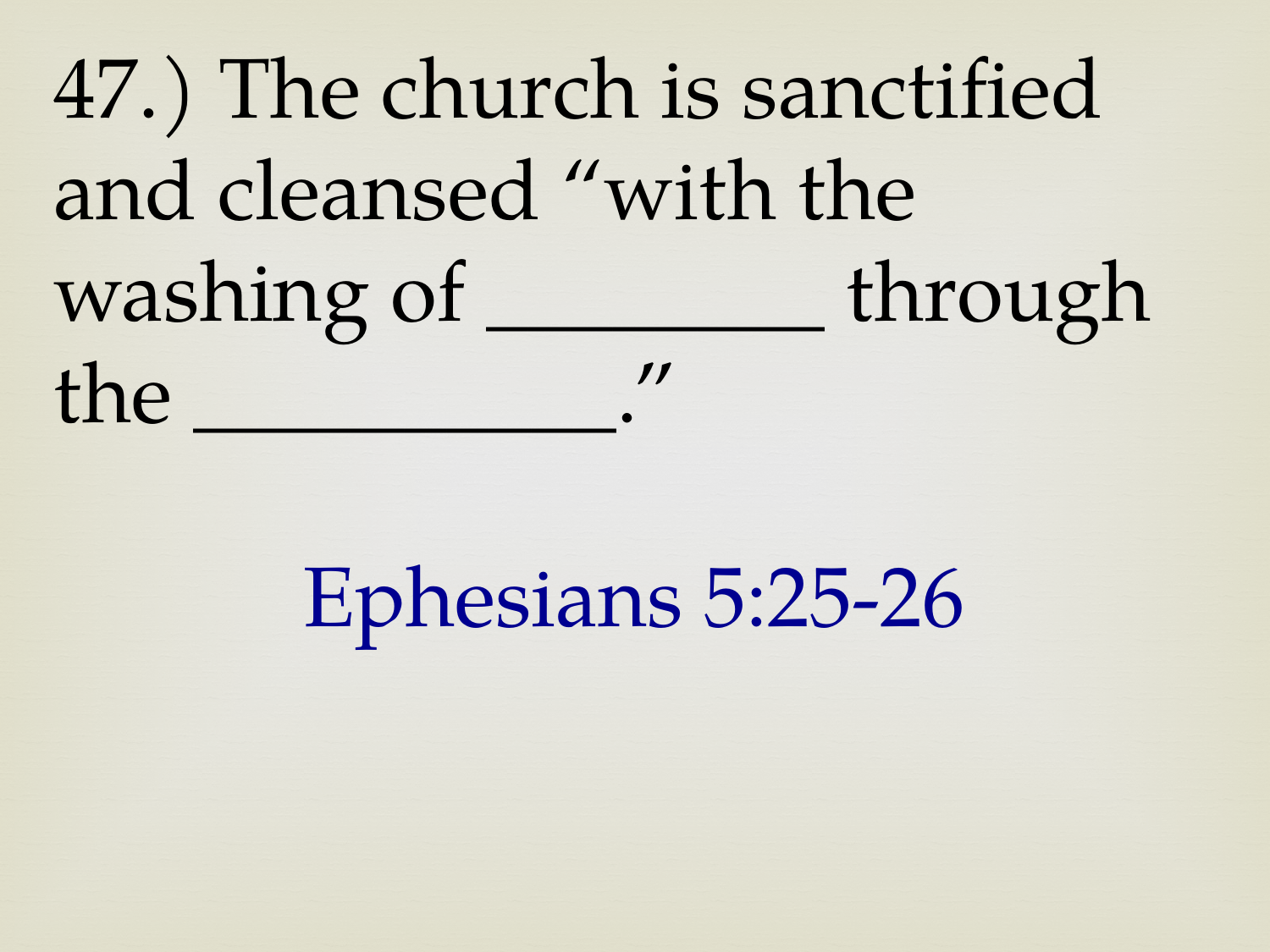

47.) The church is sanctified and cleansed “with the washing of ________ through the __________.”

Ephesians 5:25-26